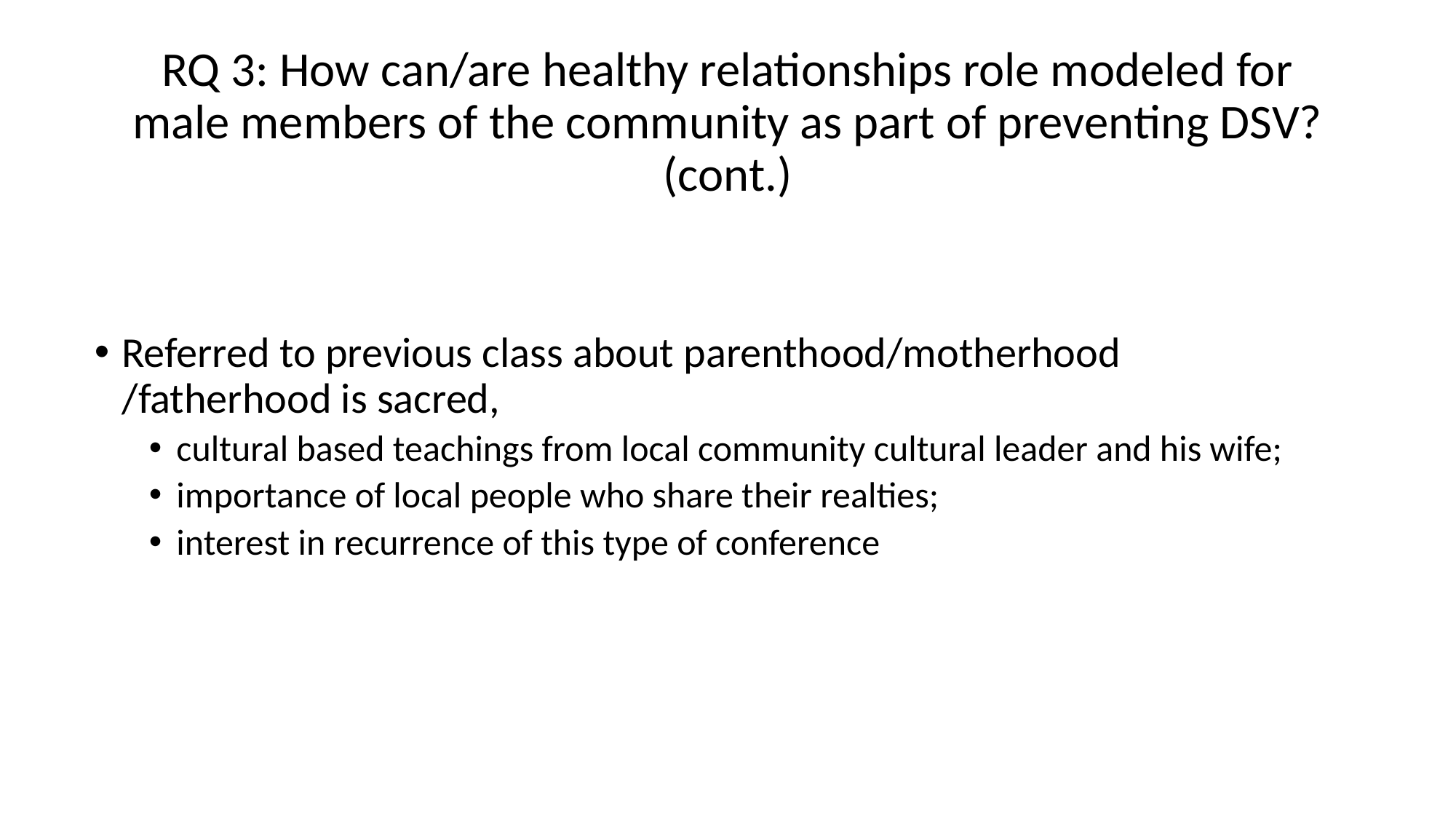

# RQ 3: How can/are healthy relationships role modeled for male members of the community as part of preventing DSV? (cont.)
Referred to previous class about parenthood/motherhood /fatherhood is sacred,
cultural based teachings from local community cultural leader and his wife;
importance of local people who share their realties;
interest in recurrence of this type of conference